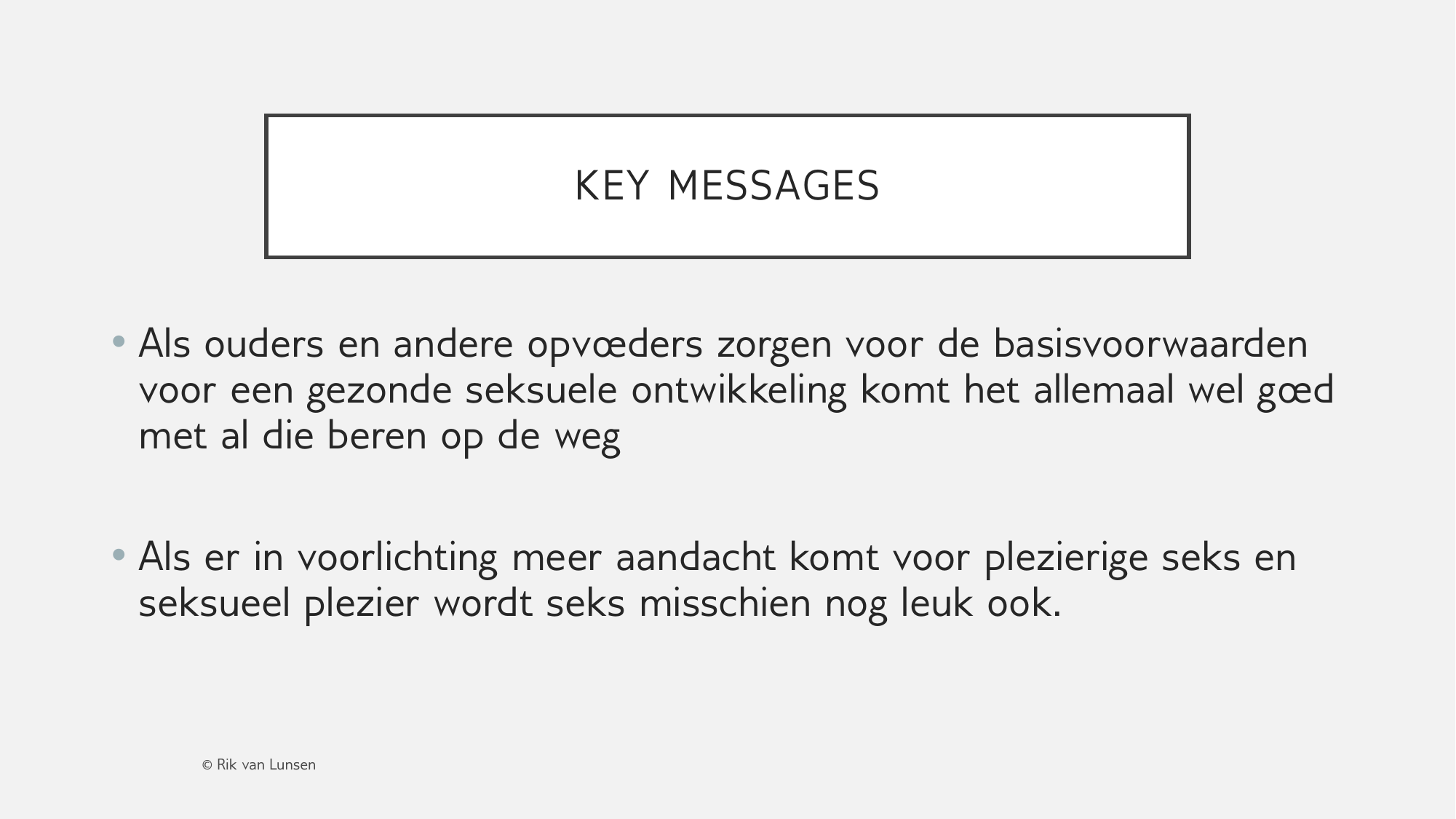

# Key messages
Als ouders en andere opvoeders zorgen voor de basisvoorwaarden voor een gezonde seksuele ontwikkeling komt het allemaal wel goed met al die beren op de weg

Als er in voorlichting meer aandacht komt voor plezierige seks en seksueel plezier wordt seks misschien nog leuk ook.
© Rik van Lunsen